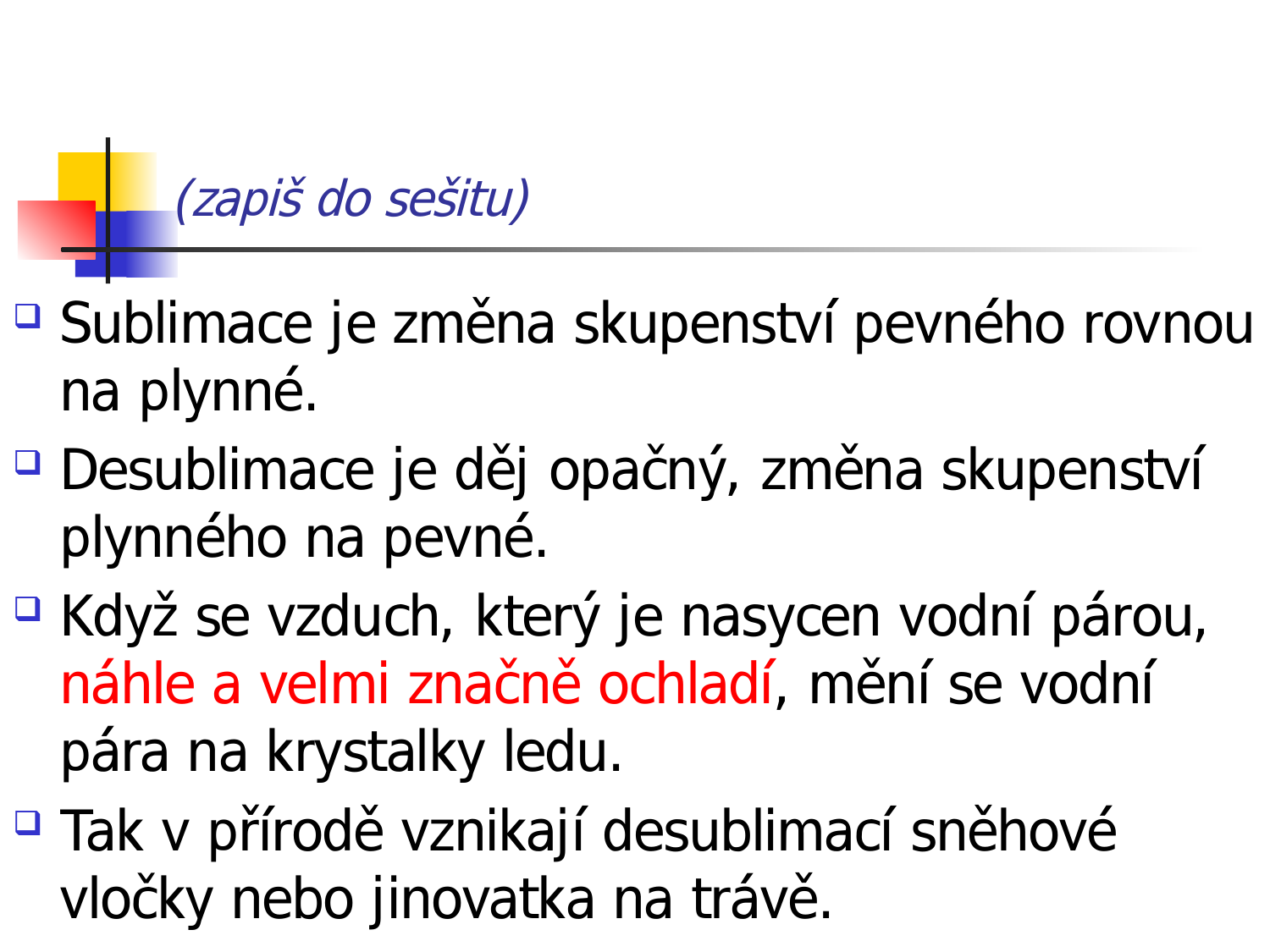

# (zapiš do sešitu)
Sublimace je změna skupenství pevného rovnou na plynné.
Desublimace je děj opačný, změna skupenství plynného na pevné.
Když se vzduch, který je nasycen vodní párou, náhle a velmi značně ochladí, mění se vodní pára na krystalky ledu.
Tak v přírodě vznikají desublimací sněhové vločky nebo jinovatka na trávě.